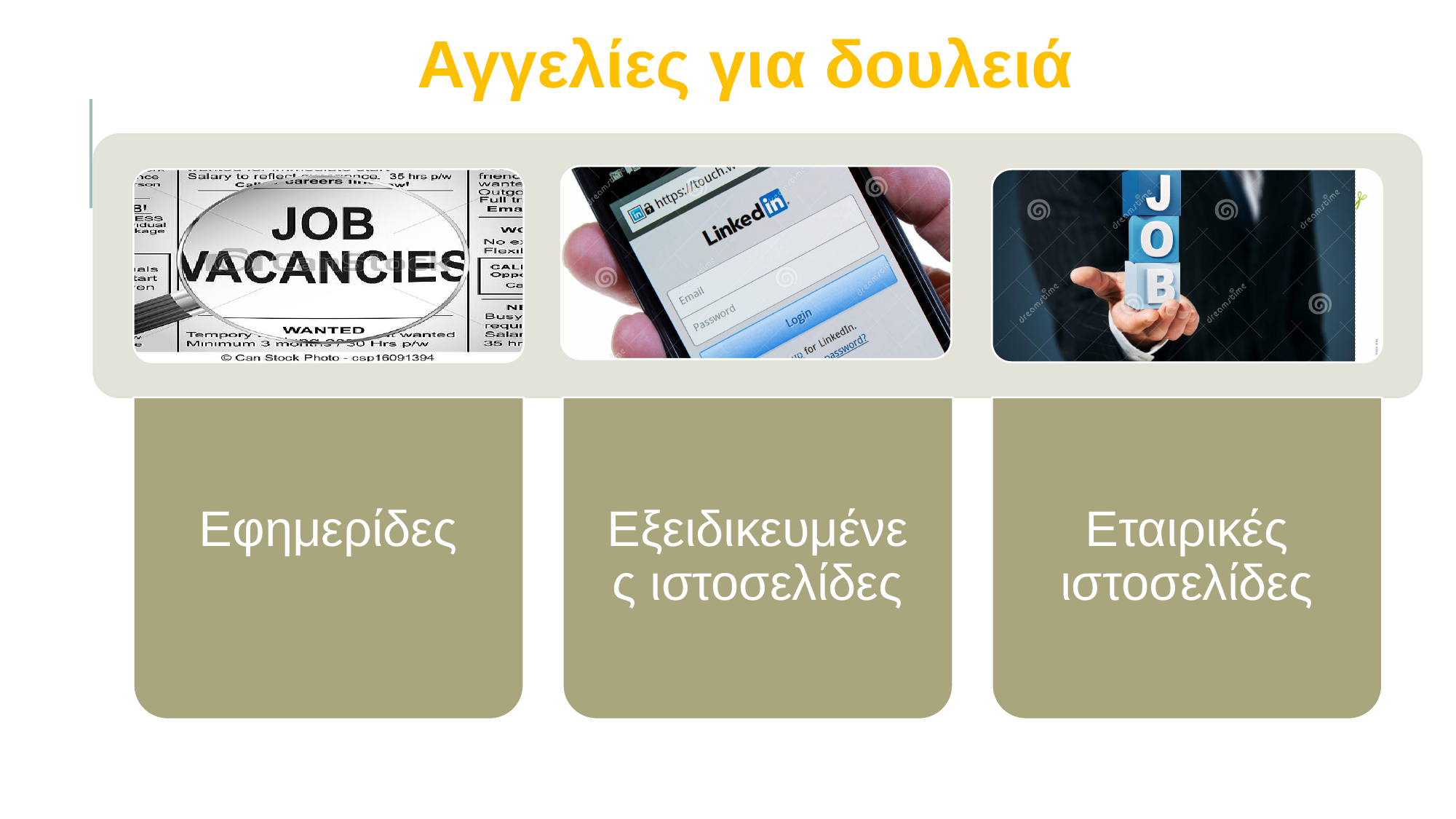

Αγγελίες για δουλειά

Εφημερίδες

Εξειδικευμένες ιστοσελίδες

Εταιρικές ιστοσελίδες